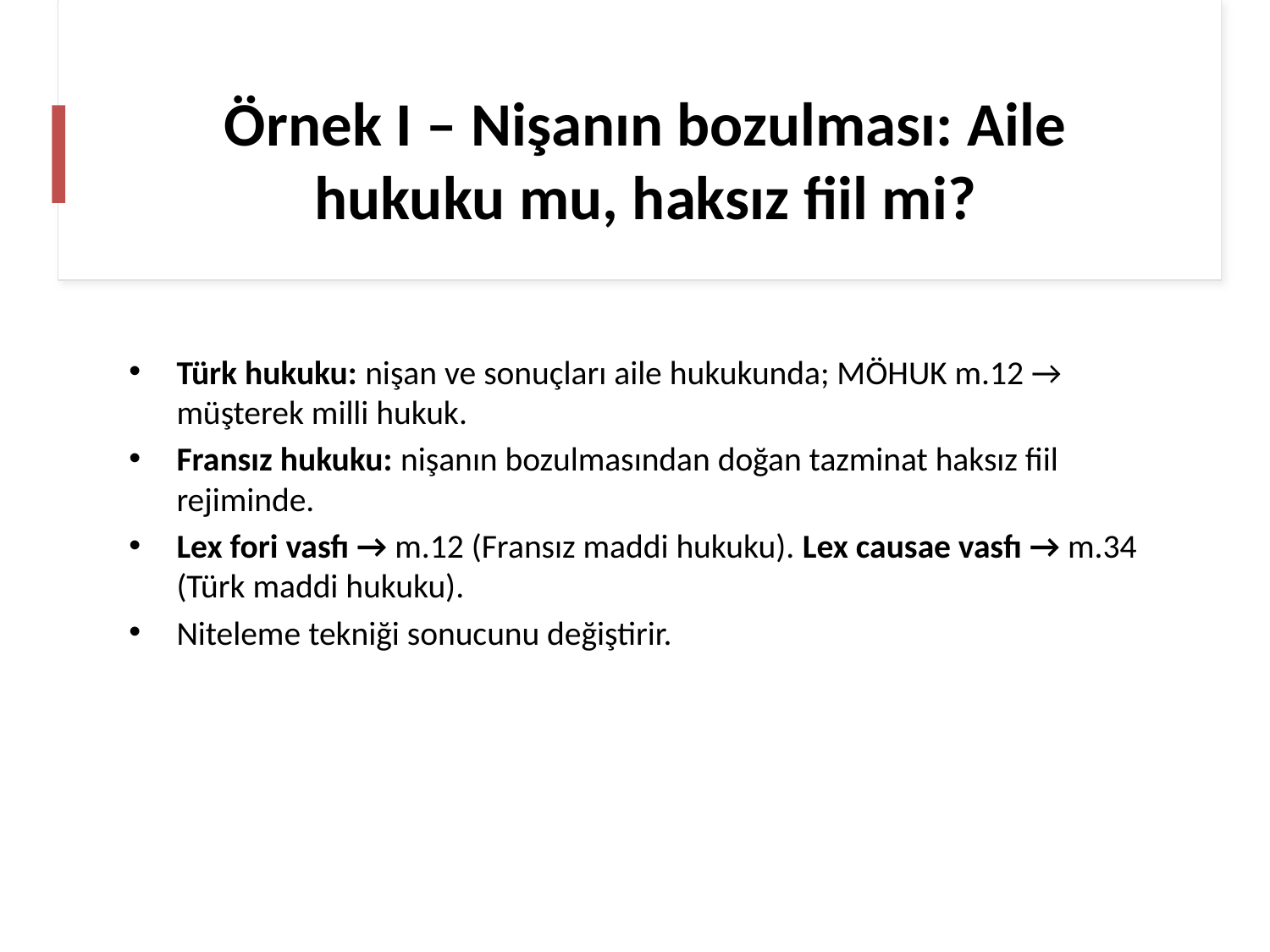

# Örnek I – Nişanın bozulması: Aile hukuku mu, haksız fiil mi?

Türk hukuku: nişan ve sonuçları aile hukukunda; MÖHUK m.12 → müşterek milli hukuk.
Fransız hukuku: nişanın bozulmasından doğan tazminat haksız fiil rejiminde.
Lex fori vasfı → m.12 (Fransız maddi hukuku). Lex causae vasfı → m.34 (Türk maddi hukuku).
Niteleme tekniği sonucunu değiştirir.